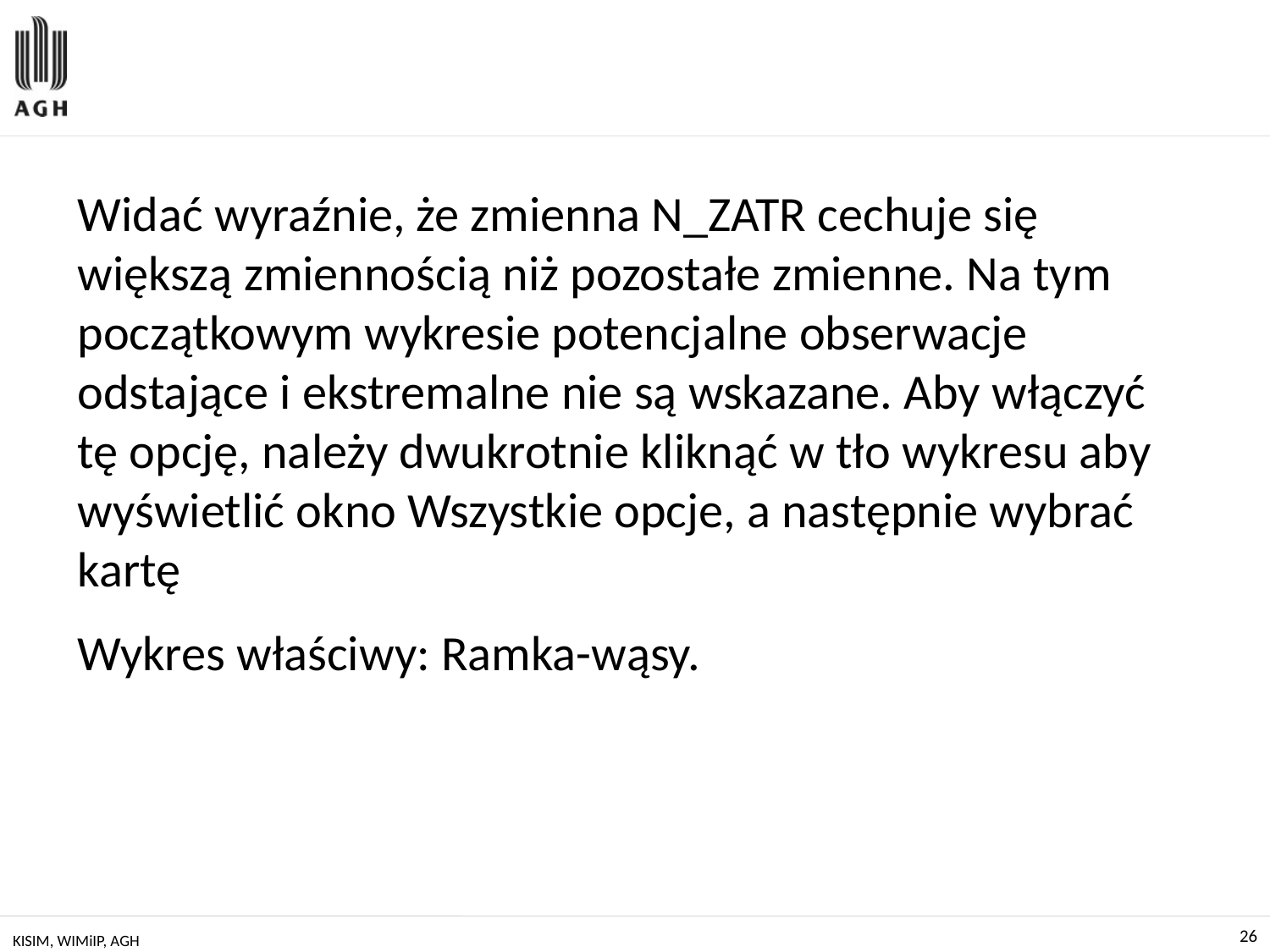

Widać wyraźnie, że zmienna N_ZATR cechuje się większą zmiennością niż pozostałe zmienne. Na tym początkowym wykresie potencjalne obserwacje odstające i ekstremalne nie są wskazane. Aby włączyć tę opcję, należy dwukrotnie kliknąć w tło wykresu aby wyświetlić okno Wszystkie opcje, a następnie wybrać kartę
Wykres właściwy: Ramka-wąsy.
KISIM, WIMiIP, AGH